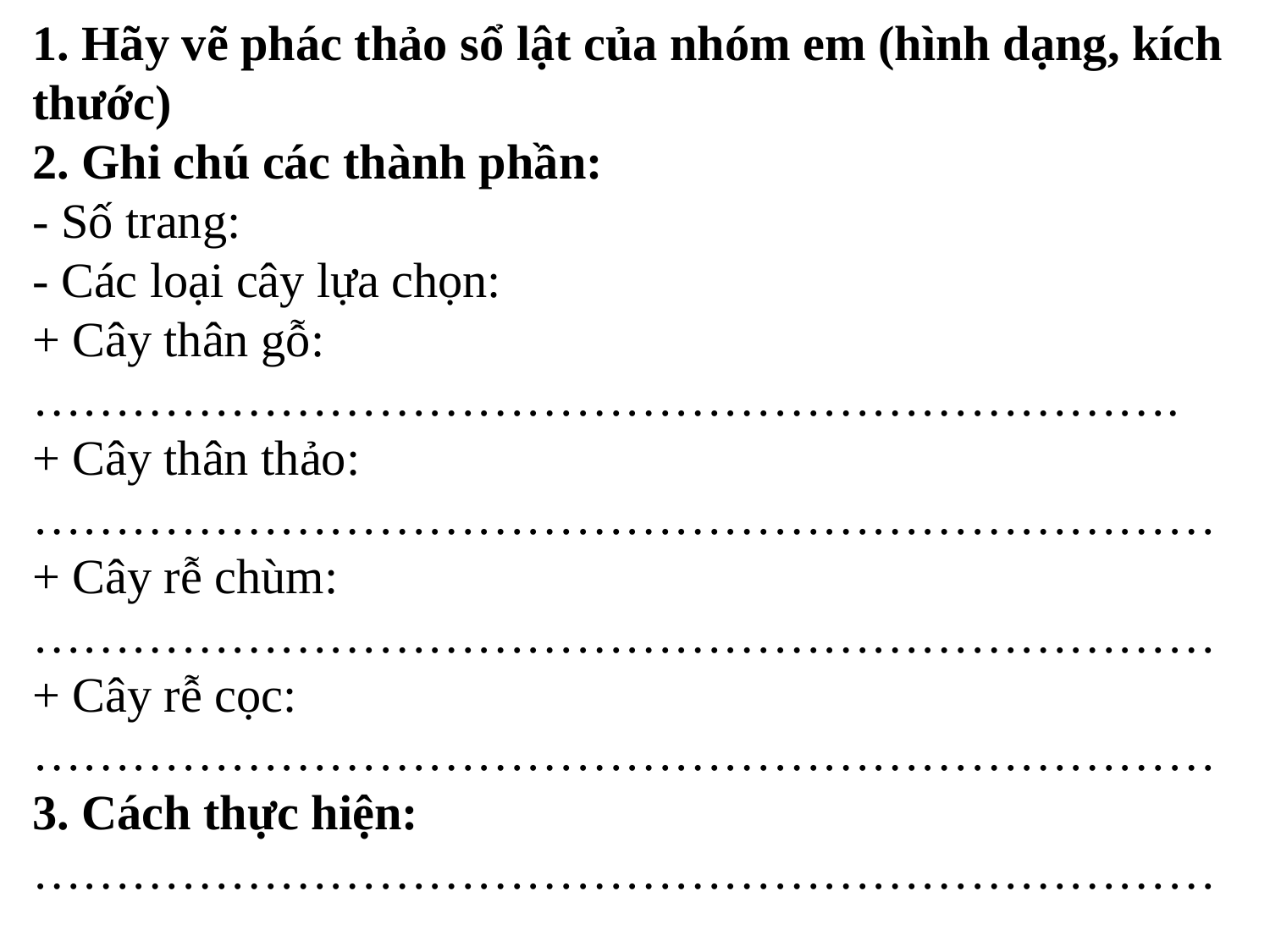

1. Hãy vẽ phác thảo sổ lật của nhóm em (hình dạng, kích thước)
2. Ghi chú các thành phần:
- Số trang:
- Các loại cây lựa chọn:
+ Cây thân gỗ: …………………………………………………………….
+ Cây thân thảo: ………………………………………………………………
+ Cây rễ chùm: ………………………………………………………………
+ Cây rễ cọc: ………………………………………………………………
3. Cách thực hiện: ………………………………………………………………